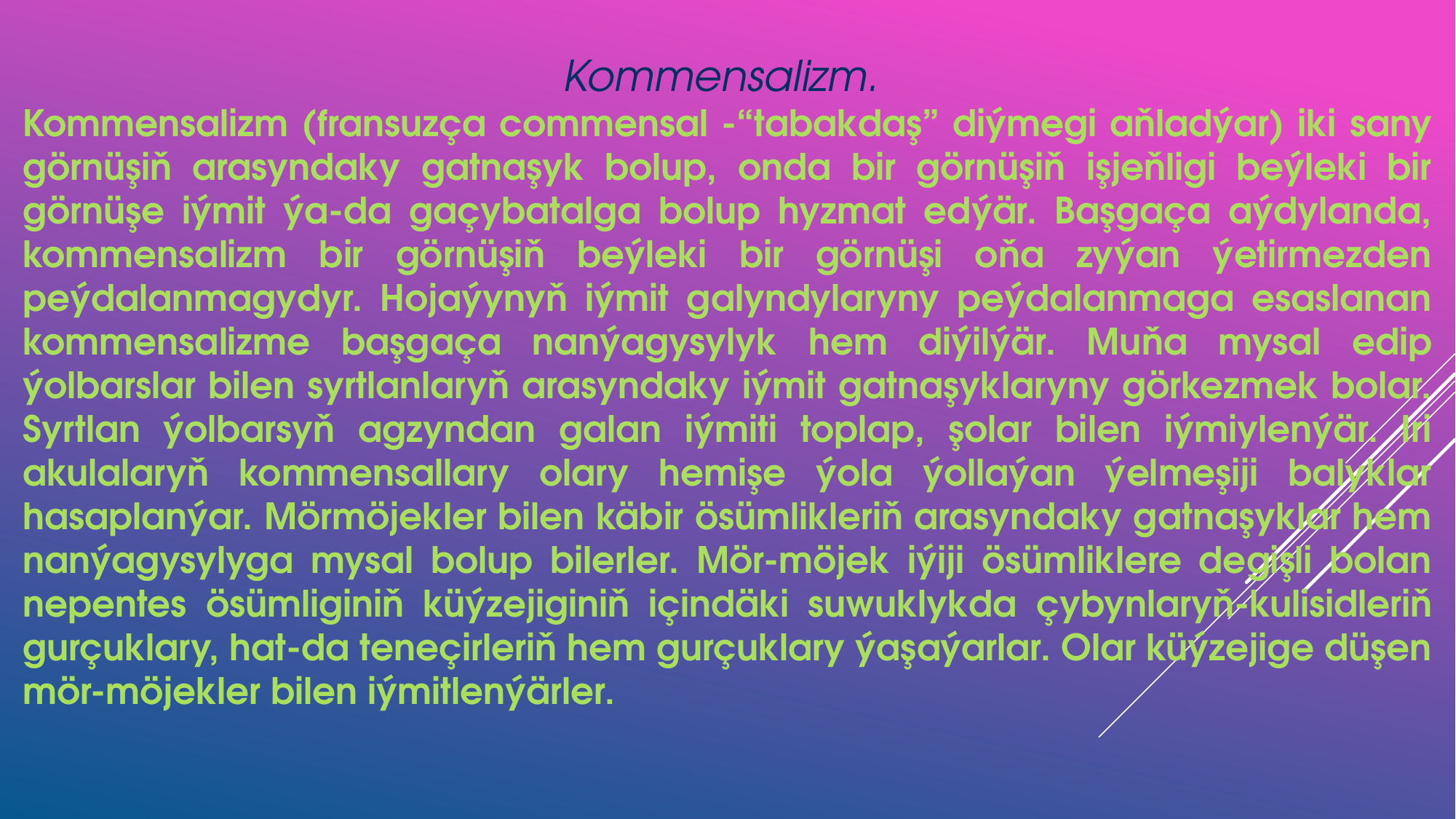

Kommensalizm.
Kommensalizm (fransuzça commensal -“tabakdaş” diýmegi aňladýar) iki sany görnüşiň arasyndaky gatnaşyk bolup, onda bir görnüşiň işjeňligi beýleki bir görnüşe iýmit ýa-da gaçybatalga bolup hyzmat edýär. Başgaça aýdylanda, kommensalizm bir görnüşiň beýleki bir görnüşi oňa zyýan ýetirmezden peýdalanmagydyr. Hojaýynyň iýmit galyndylaryny peýdalanmaga esaslanan kommensalizme başgaça nanýagysylyk hem diýilýär. Muňa mysal edip ýolbarslar bilen syrtlanlaryň arasyndaky iýmit gatnaşyklaryny görkezmek bolar. Syrtlan ýolbarsyň agzyndan galan iýmiti toplap, şolar bilen iýmiylenýär. Iri akulalaryň kommensallary olary hemişe ýola ýollaýan ýelmeşiji balyklar hasaplanýar. Mörmöjekler bilen käbir ösümlikleriň arasyndaky gatnaşyklar hem nanýagysylyga mysal bolup bilerler. Mör-möjek iýiji ösümliklere degişli bolan nepentes ösümliginiň küýzejiginiň içindäki suwuklykda çybynlaryň-kulisidleriň gurçuklary, hat-da teneçirleriň hem gurçuklary ýaşaýarlar. Olar küýzejige düşen mör-möjekler bilen iýmitlenýärler.